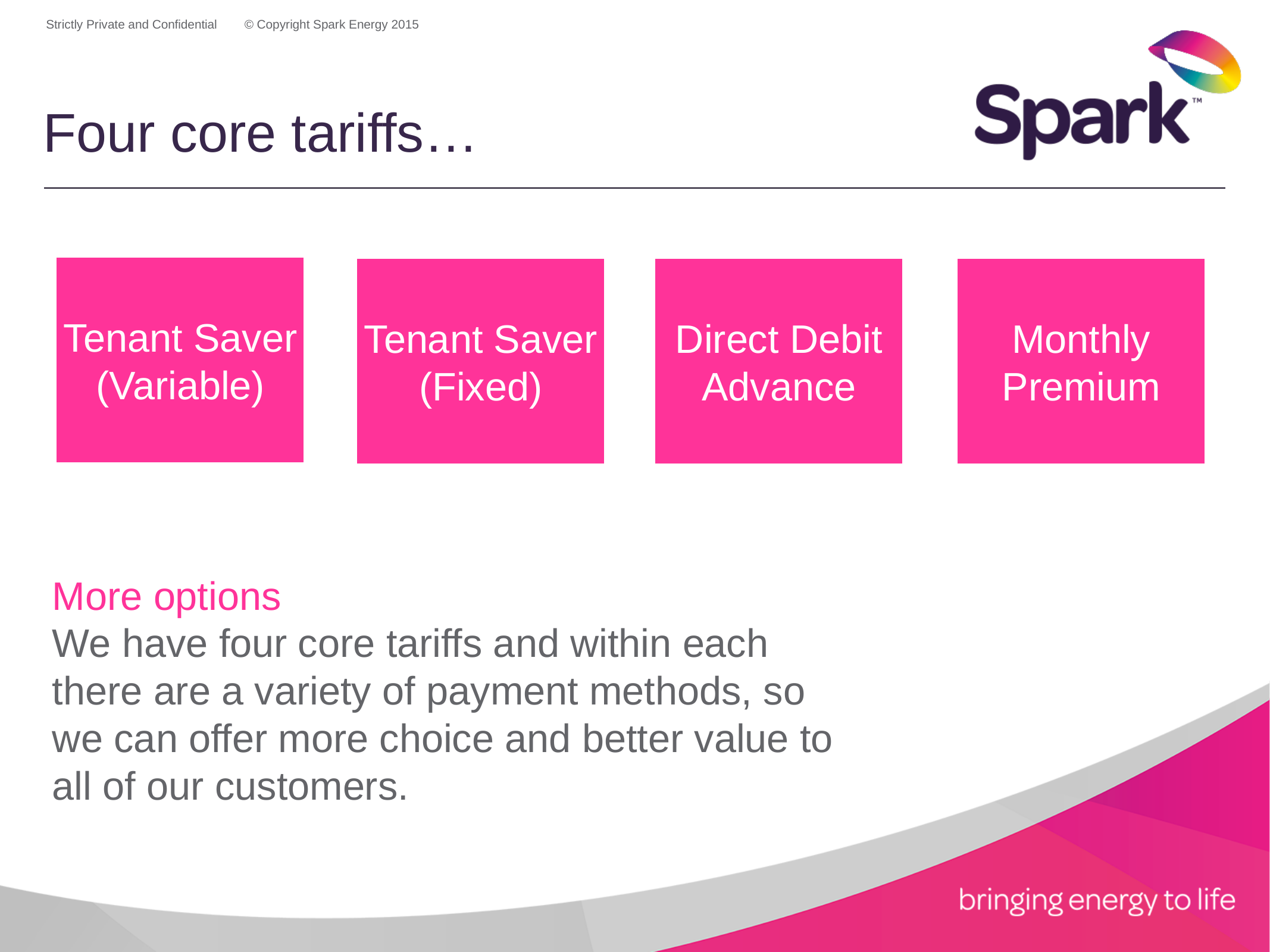

Strictly Private and Confidential        © Copyright Spark Energy 2015
Four core tariffs…
Tenant Saver (Variable)
Tenant Saver (Fixed)
Direct Debit Advance
Monthly Premium
More options
We have four core tariffs and within each there are a variety of payment methods, so we can offer more choice and better value to all of our customers.